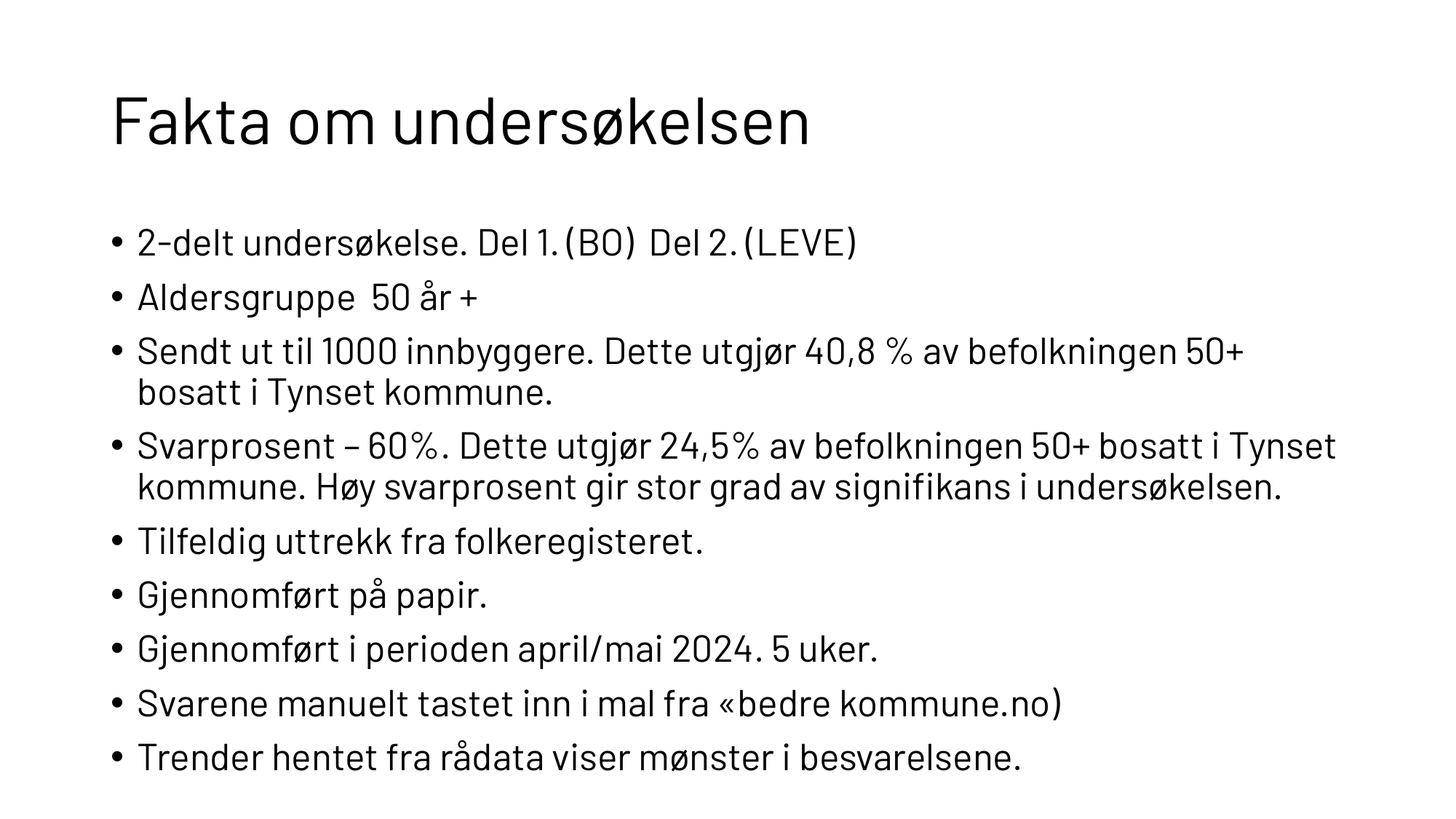

# Fakta om undersøkelsen
2-delt undersøkelse. Del 1. (BO)  Del 2. (LEVE)
Aldersgruppe  50 år +
Sendt ut til 1000 innbyggere. Dette utgjør 40,8 % av befolkningen 50+ bosatt i Tynset kommune.
Svarprosent – 60%. Dette utgjør 24,5% av befolkningen 50+ bosatt i Tynset kommune. Høy svarprosent gir stor grad av signifikans i undersøkelsen.
Tilfeldig uttrekk fra folkeregisteret.
Gjennomført på papir.
Gjennomført i perioden april/mai 2024. 5 uker.
Svarene manuelt tastet inn i mal fra «bedre kommune.no)
Trender hentet fra rådata viser mønster i besvarelsene.